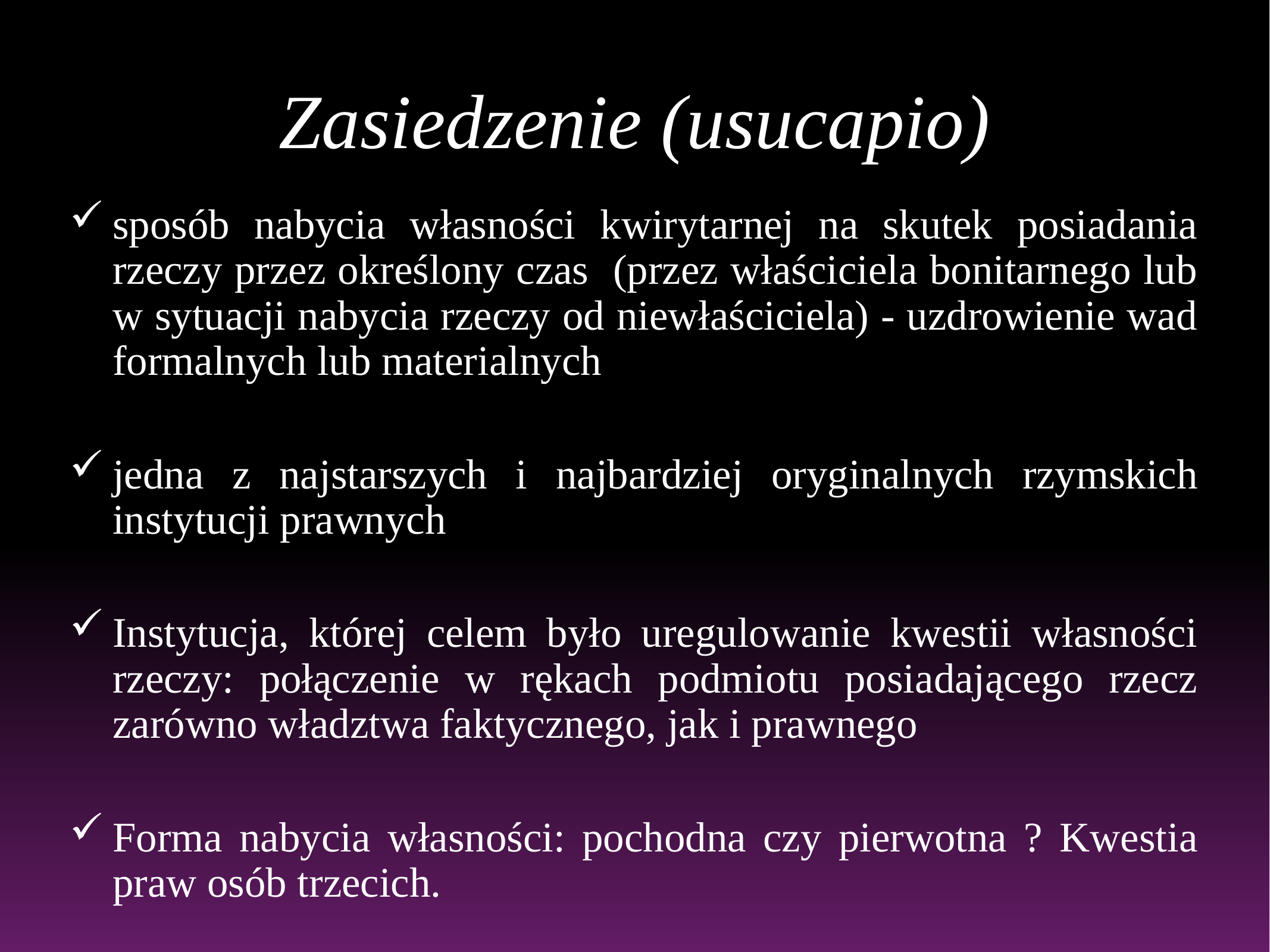

# Zasiedzenie (usucapio)
sposób nabycia własności kwirytarnej na skutek posiadania rzeczy przez określony czas  (przez właściciela bonitarnego lub w sytuacji nabycia rzeczy od niewłaściciela) - uzdrowienie wad formalnych lub materialnych

jedna z najstarszych i najbardziej oryginalnych rzymskich instytucji prawnych

Instytucja, której celem było uregulowanie kwestii własności rzeczy: połączenie w rękach podmiotu posiadającego rzecz zarówno władztwa faktycznego, jak i prawnego

Forma nabycia własności: pochodna czy pierwotna ? Kwestia praw osób trzecich.